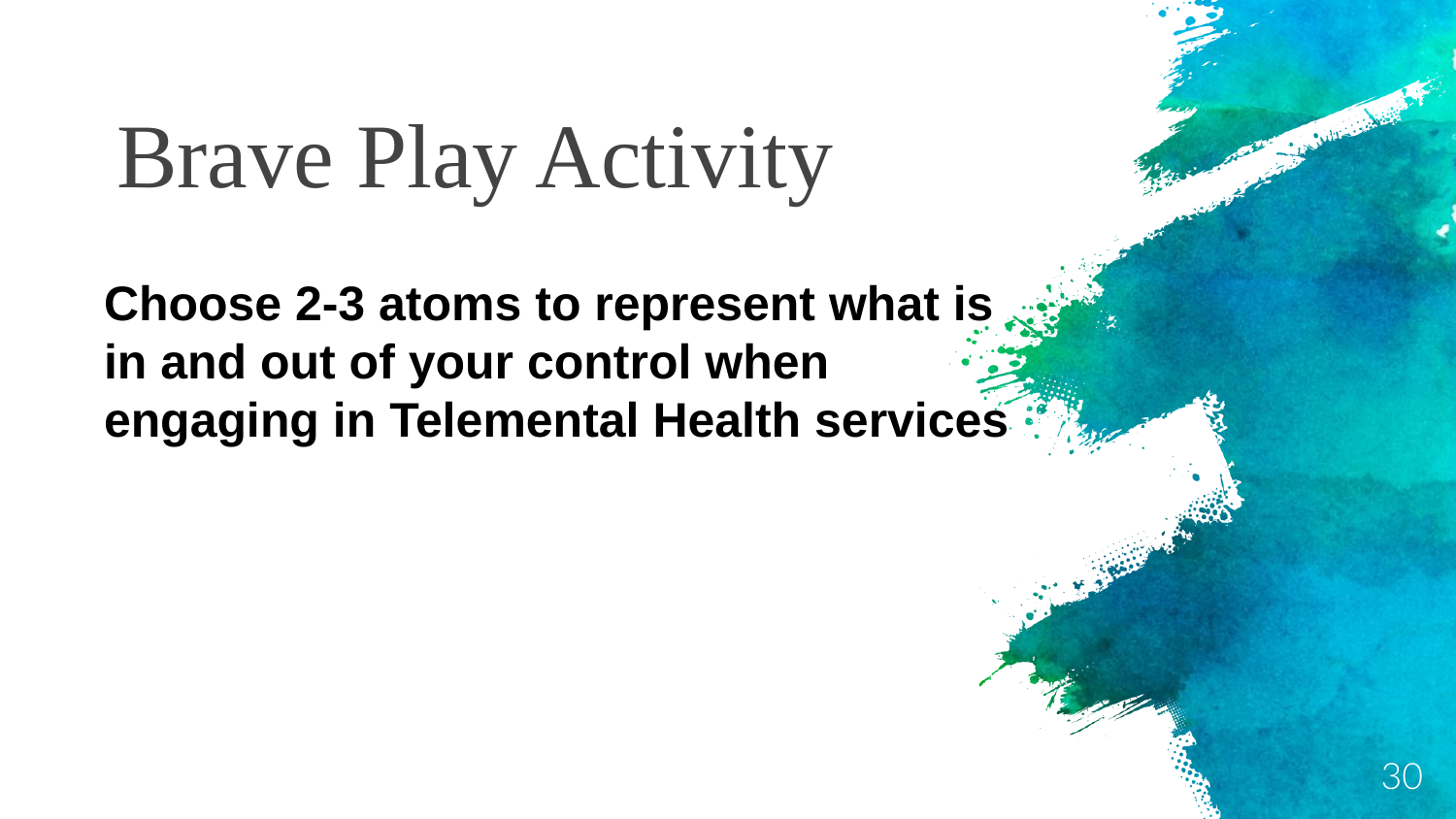

# Brave Play Activity
Choose 2-3 atoms to represent what is in and out of your control when engaging in Telemental Health services

30